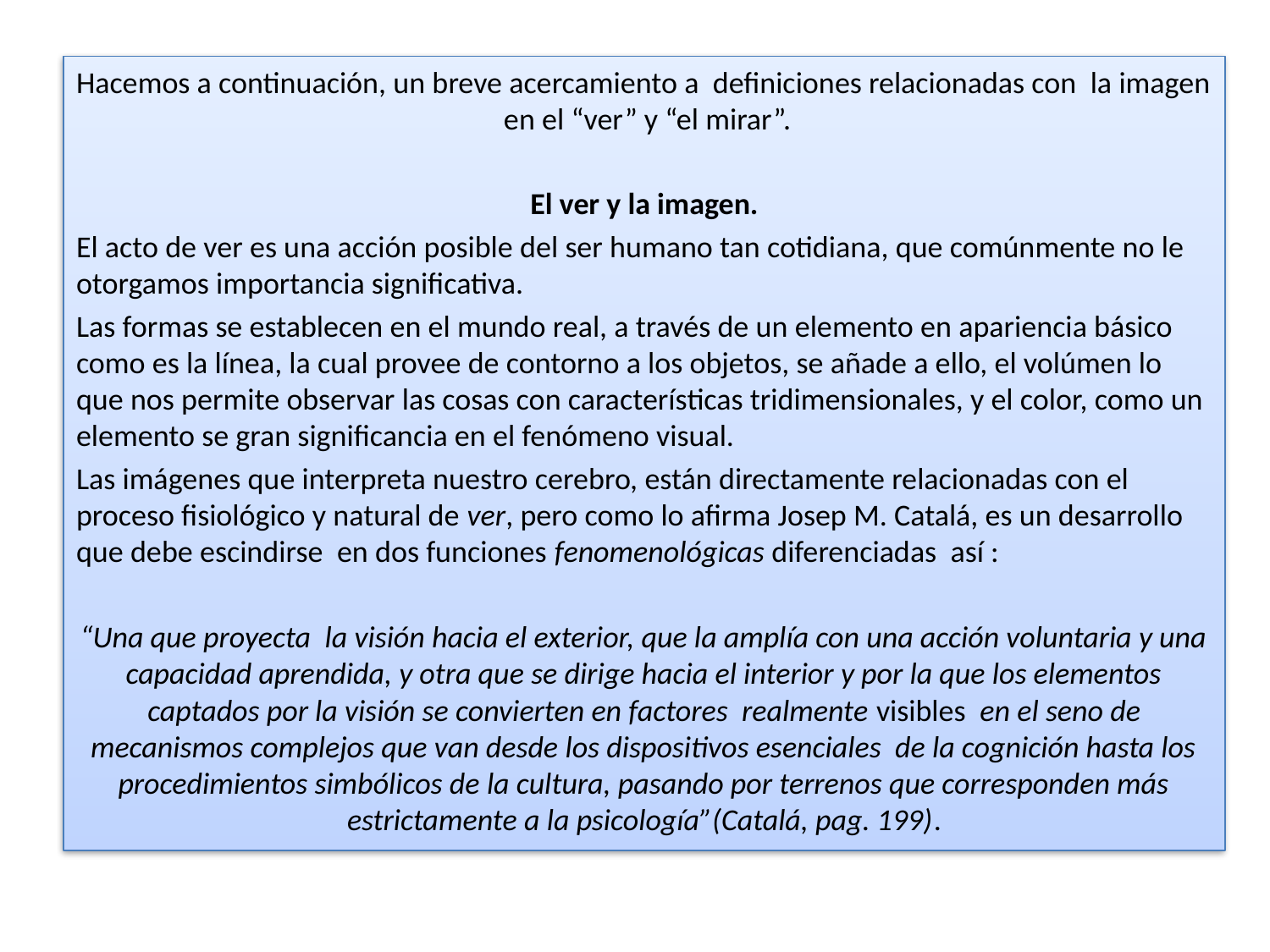

Hacemos a continuación, un breve acercamiento a  definiciones relacionadas con  la imagen  en el “ver” y “el mirar”.

El ver y la imagen.
El acto de ver es una acción posible del ser humano tan cotidiana, que comúnmente no le otorgamos importancia significativa.
Las formas se establecen en el mundo real, a través de un elemento en apariencia básico como es la línea, la cual provee de contorno a los objetos, se añade a ello, el volúmen lo que nos permite observar las cosas con características tridimensionales, y el color, como un elemento se gran significancia en el fenómeno visual.
Las imágenes que interpreta nuestro cerebro, están directamente relacionadas con el proceso fisiológico y natural de ver, pero como lo afirma Josep M. Catalá, es un desarrollo que debe escindirse  en dos funciones fenomenológicas diferenciadas  así :

“Una que proyecta  la visión hacia el exterior, que la amplía con una acción voluntaria y una capacidad aprendida, y otra que se dirige hacia el interior y por la que los elementos captados por la visión se convierten en factores  realmente visibles  en el seno de mecanismos complejos que van desde los dispositivos esenciales  de la cognición hasta los procedimientos simbólicos de la cultura, pasando por terrenos que corresponden más estrictamente a la psicología”(Catalá, pag. 199).